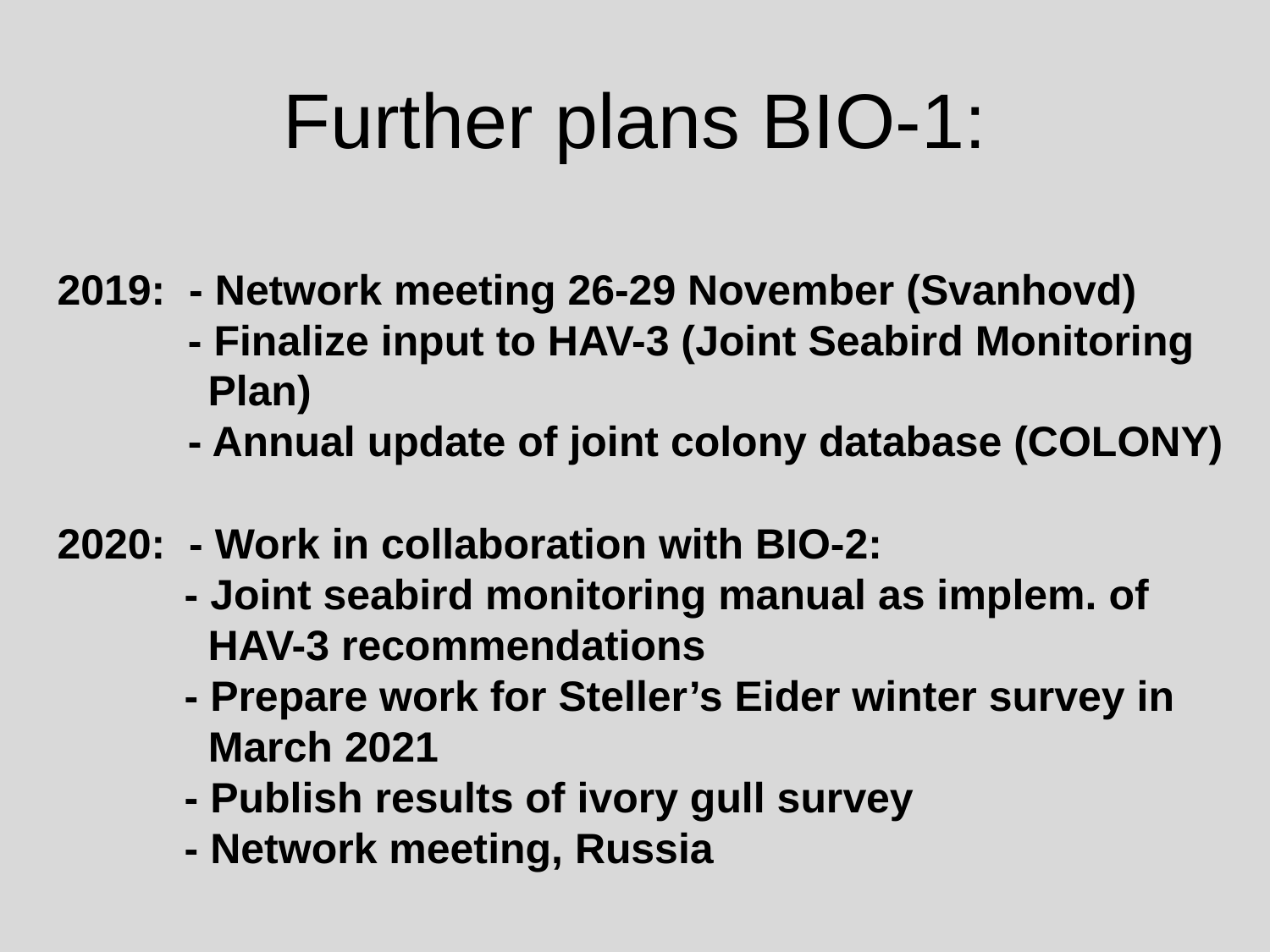

# Further plans BIO-1:
2019:  - Network meeting 26-29 November (Svanhovd)
           - Finalize input to HAV-3 (Joint Seabird Monitoring 	  Plan)
           - Annual update of joint colony database (COLONY)

2020:  - Work in collaboration with BIO-2:
	- Joint seabird monitoring manual as implem. of 		  HAV-3 recommendations
	- Prepare work for Steller’s Eider winter survey in
	  March 2021
	- Publish results of ivory gull survey
	- Network meeting, Russia